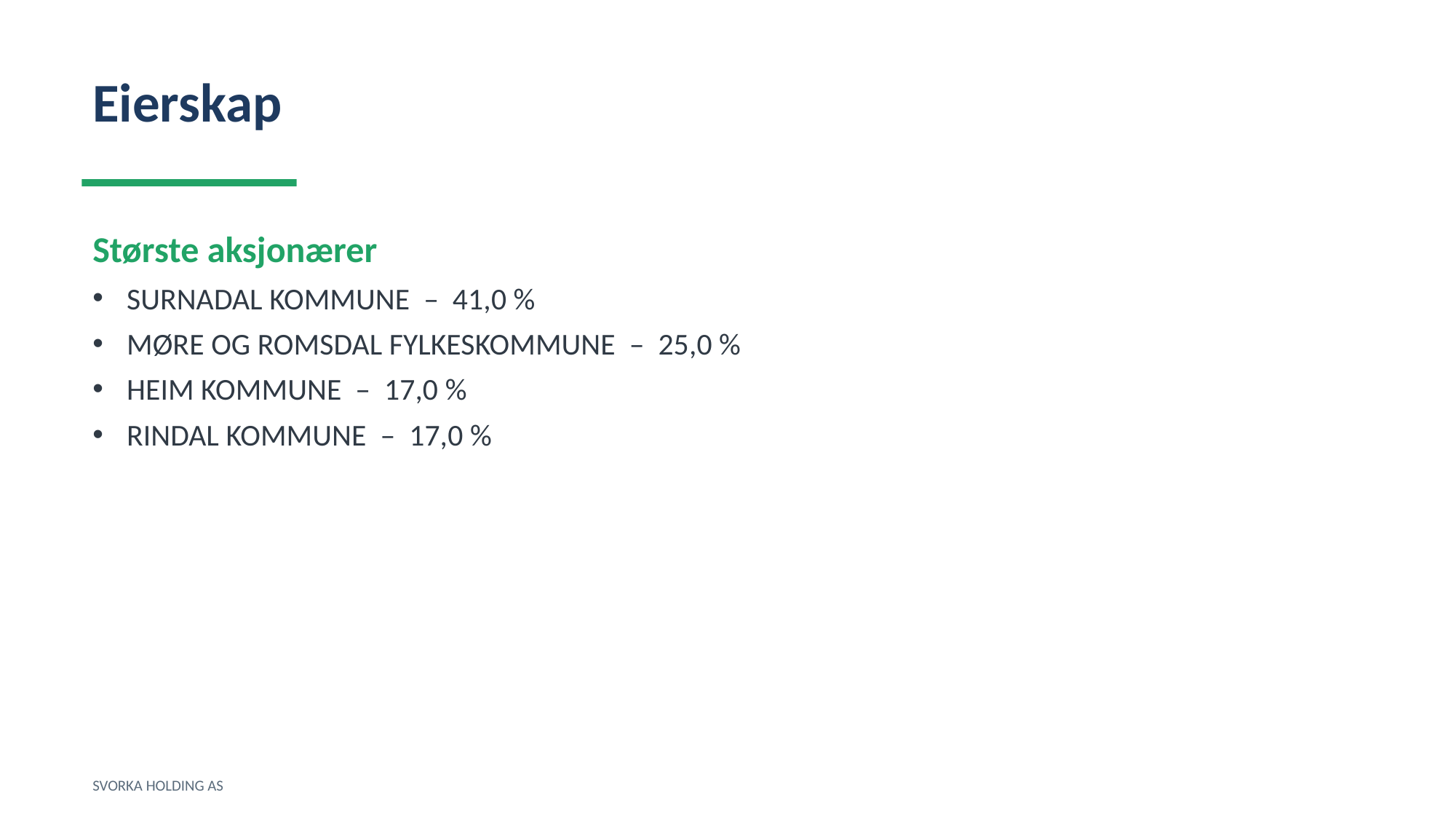

Eierskap

Største aksjonærer
SURNADAL KOMMUNE  –  41,0 %
MØRE OG ROMSDAL FYLKESKOMMUNE  –  25,0 %
HEIM KOMMUNE  –  17,0 %
RINDAL KOMMUNE  –  17,0 %
SVORKA HOLDING AS